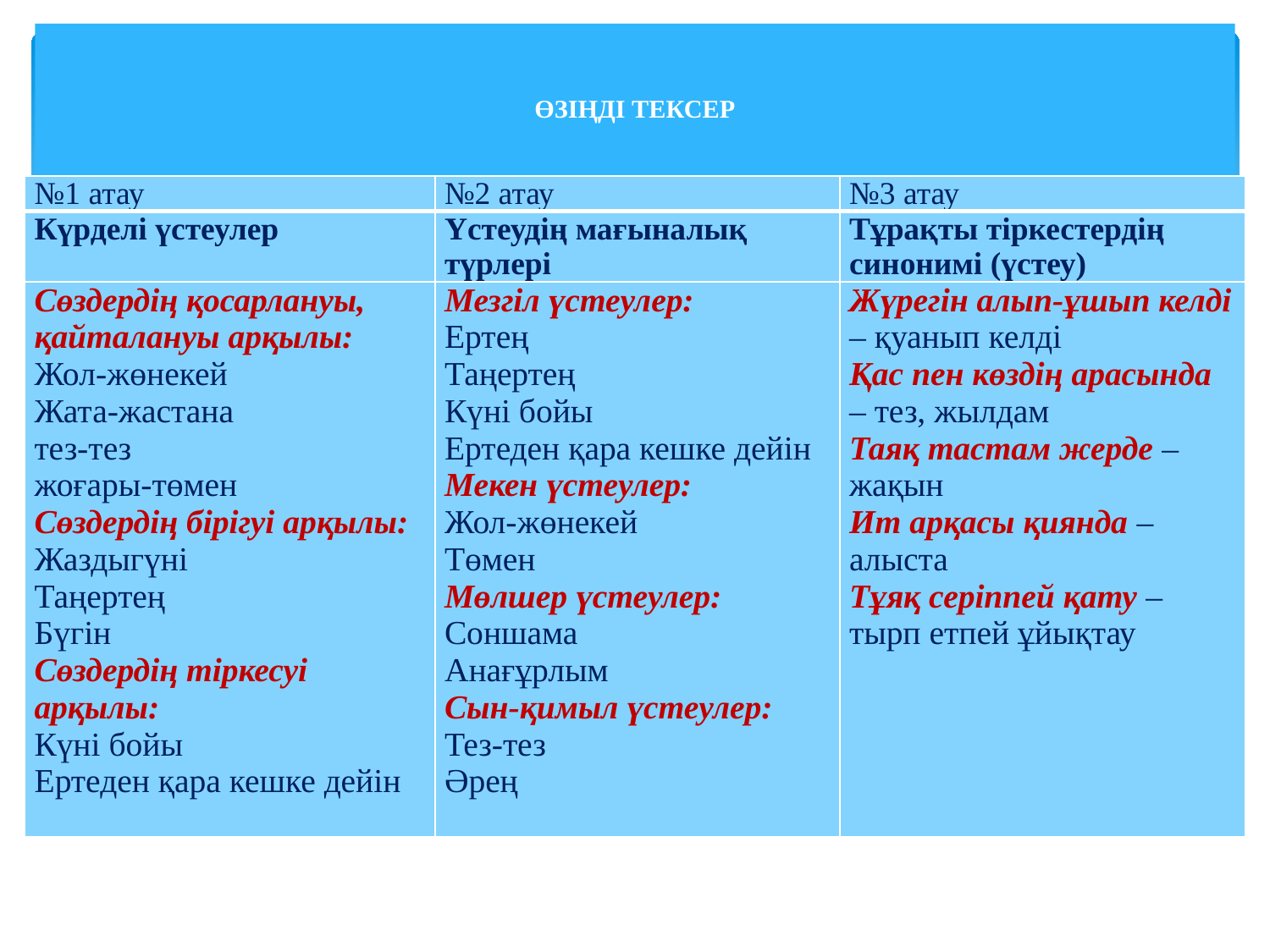

# ӨЗІҢДІ ТЕКСЕР
| №1 атау | №2 атау | №3 атау |
| --- | --- | --- |
| Күрделі үстеулер | Үстеудің мағыналық түрлері | Тұрақты тіркестердің синонимі (үстеу) |
| Сөздердің қосарлануы, қайталануы арқылы: Жол-жөнекей Жата-жастана тез-тез жоғары-төмен Сөздердің бірігуі арқылы: Жаздыгүні Таңертең Бүгін Сөздердің тіркесуі арқылы: Күні бойы Ертеден қара кешке дейін | Мезгіл үстеулер: Ертең Таңертең Күні бойы Ертеден қара кешке дейін Мекен үстеулер: Жол-жөнекей Төмен Мөлшер үстеулер: Соншама Анағұрлым Сын-қимыл үстеулер: Тез-тез Әрең | Жүрегін алып-ұшып келді – қуанып келді Қас пен көздің арасында – тез, жылдам Таяқ тастам жерде – жақын Ит арқасы қиянда – алыста Тұяқ серіппей қату – тырп етпей ұйықтау |